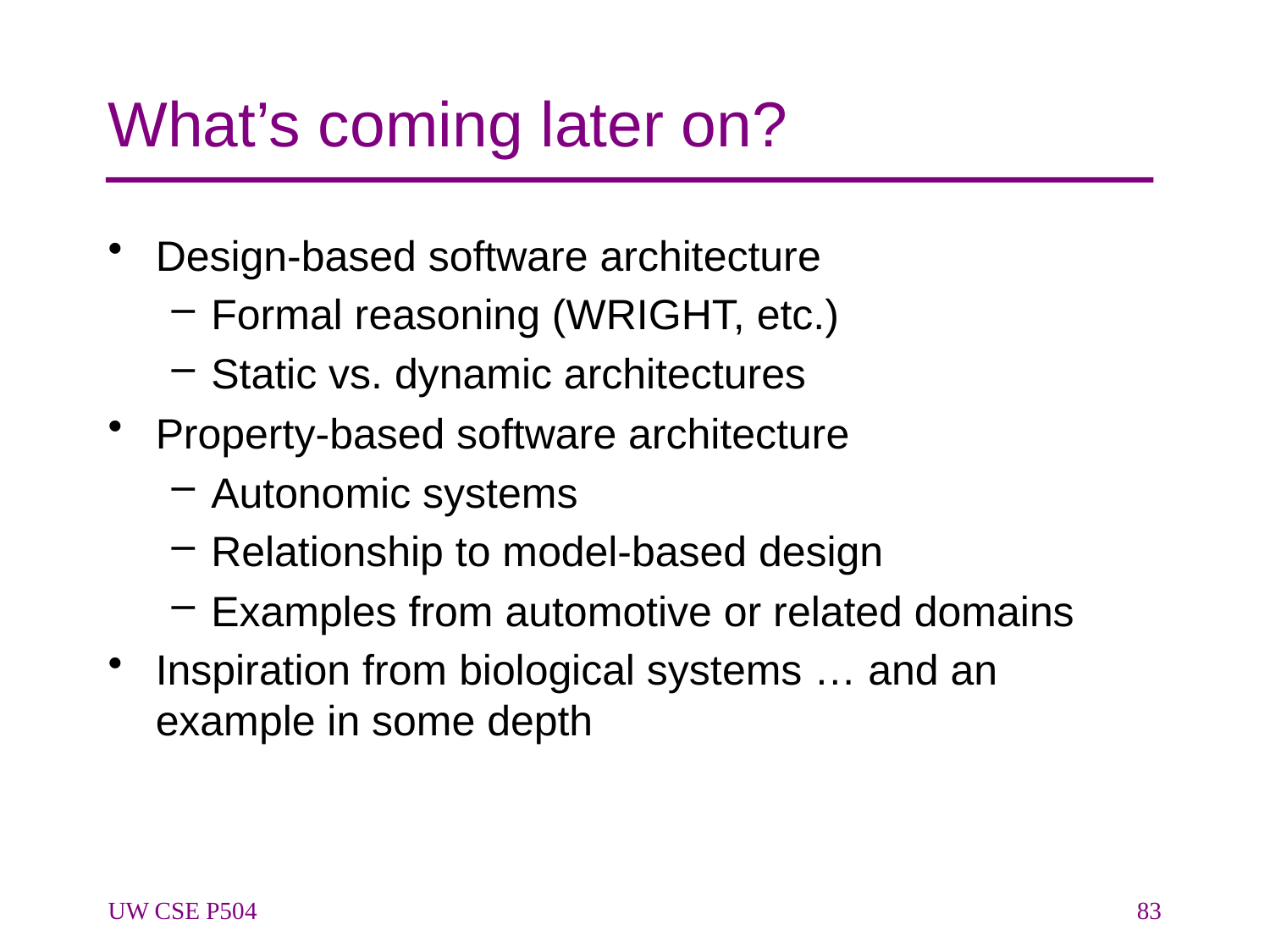

# What’s coming later on?
Design-based software architecture
Formal reasoning (WRIGHT, etc.)
Static vs. dynamic architectures
Property-based software architecture
Autonomic systems
Relationship to model-based design
Examples from automotive or related domains
Inspiration from biological systems … and an example in some depth
UW CSE P504
83